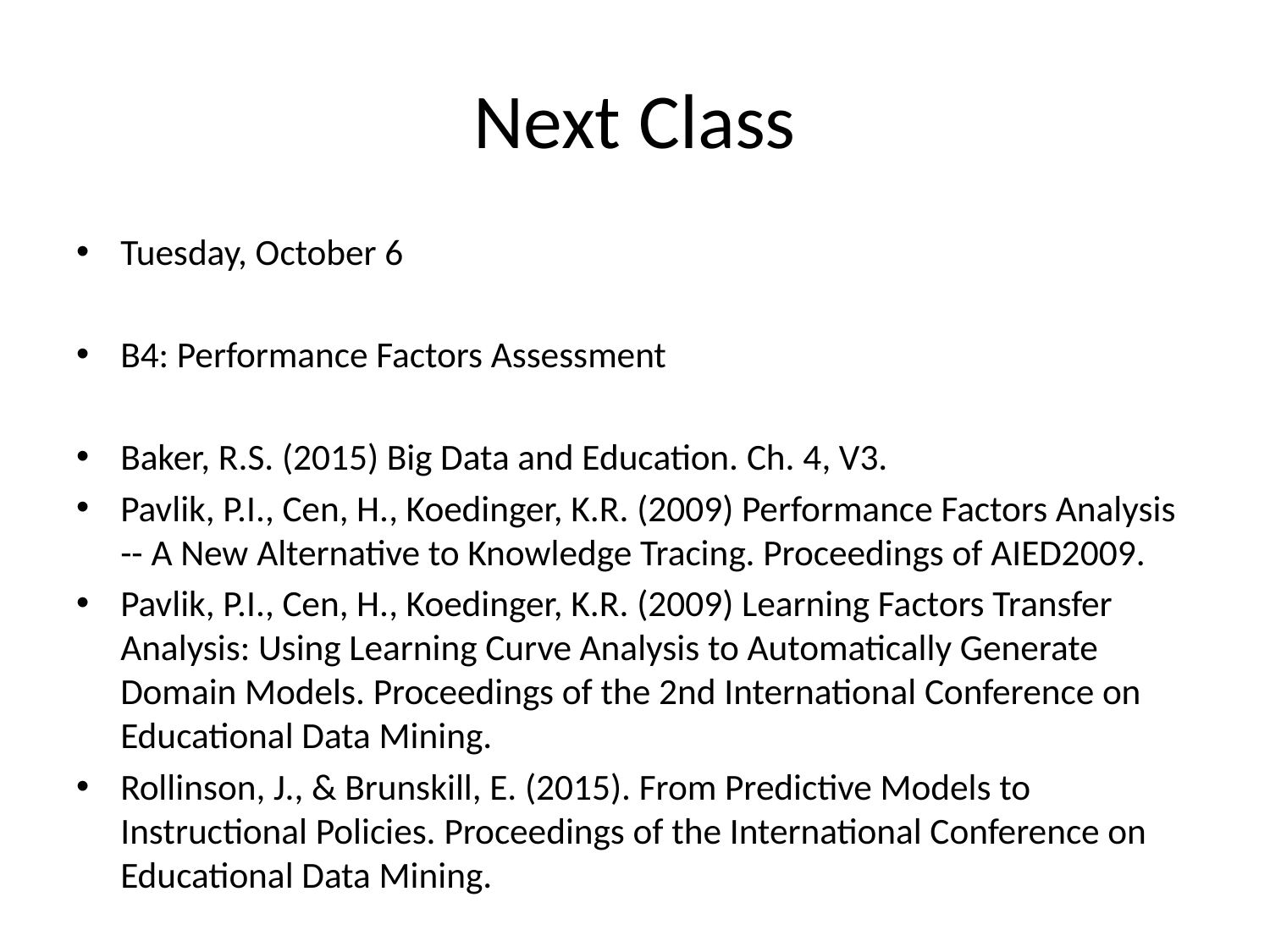

# Next Class
Tuesday, October 6

B4: Performance Factors Assessment

Baker, R.S. (2015) Big Data and Education. Ch. 4, V3.
Pavlik, P.I., Cen, H., Koedinger, K.R. (2009) Performance Factors Analysis -- A New Alternative to Knowledge Tracing. Proceedings of AIED2009.
Pavlik, P.I., Cen, H., Koedinger, K.R. (2009) Learning Factors Transfer Analysis: Using Learning Curve Analysis to Automatically Generate Domain Models. Proceedings of the 2nd International Conference on Educational Data Mining.
Rollinson, J., & Brunskill, E. (2015). From Predictive Models to Instructional Policies. Proceedings of the International Conference on Educational Data Mining.